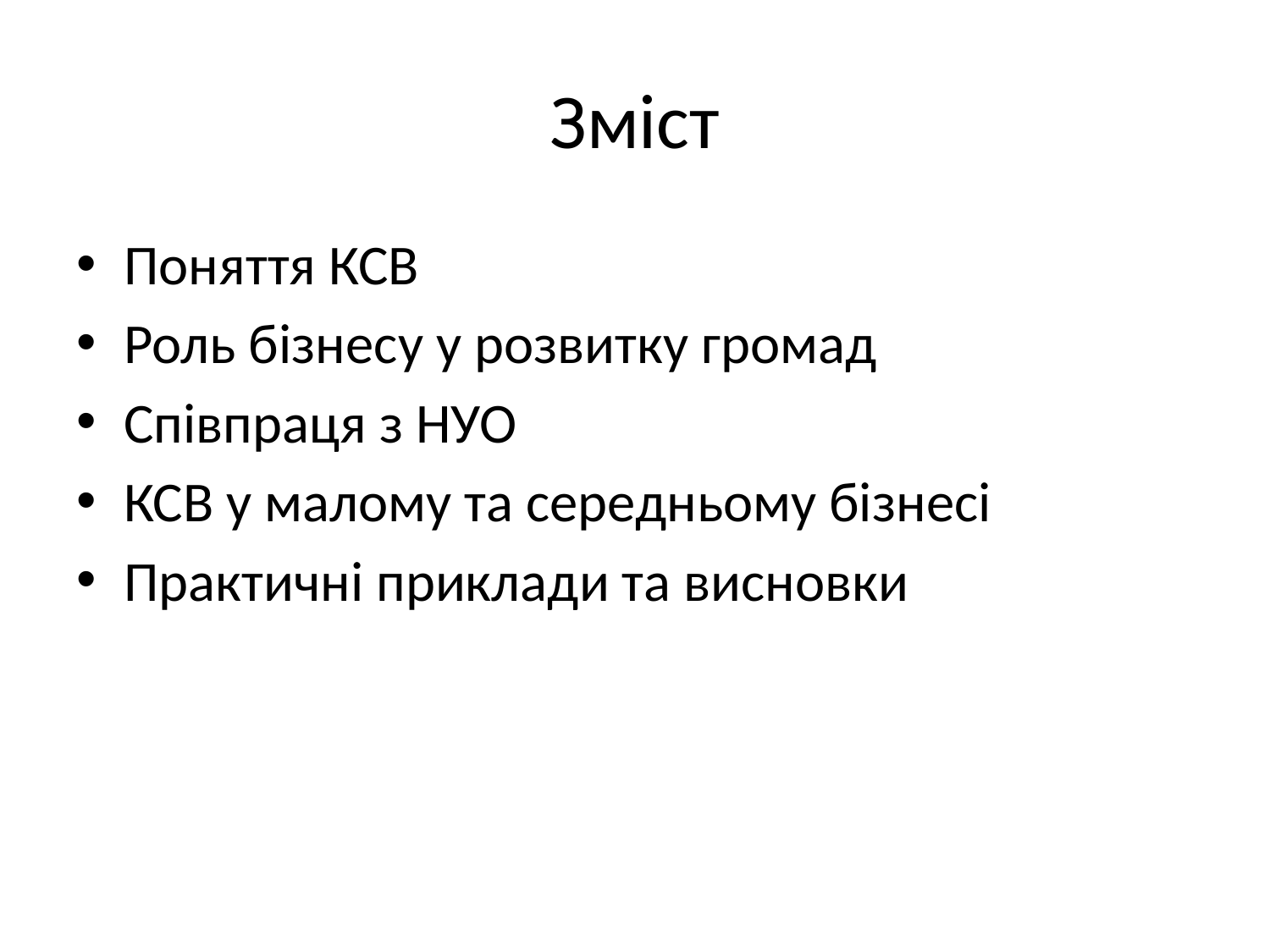

# Зміст
Поняття КСВ
Роль бізнесу у розвитку громад
Співпраця з НУО
КСВ у малому та середньому бізнесі
Практичні приклади та висновки